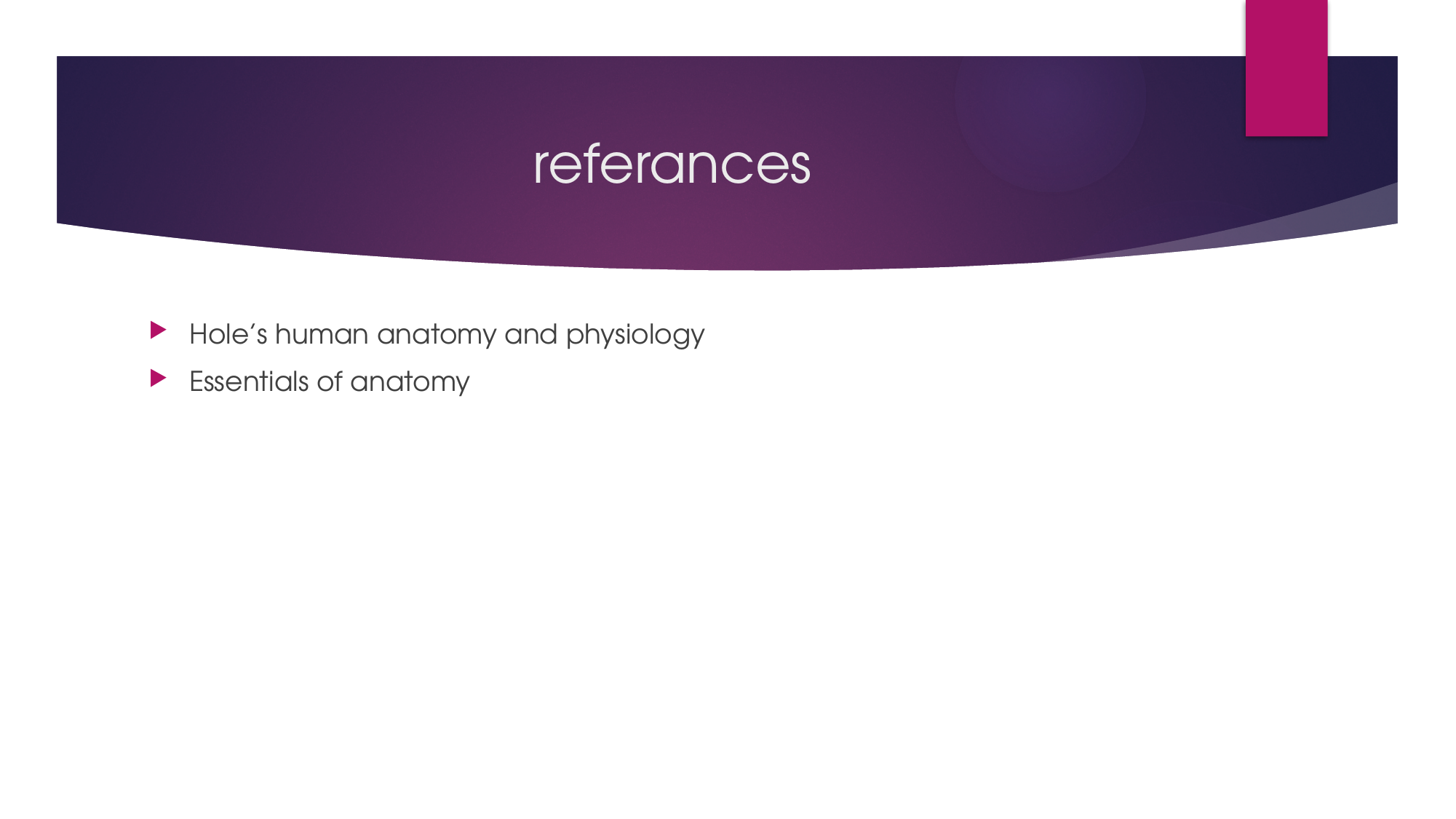

# referances
Hole’s human anatomy and physiology
Essentials of anatomy